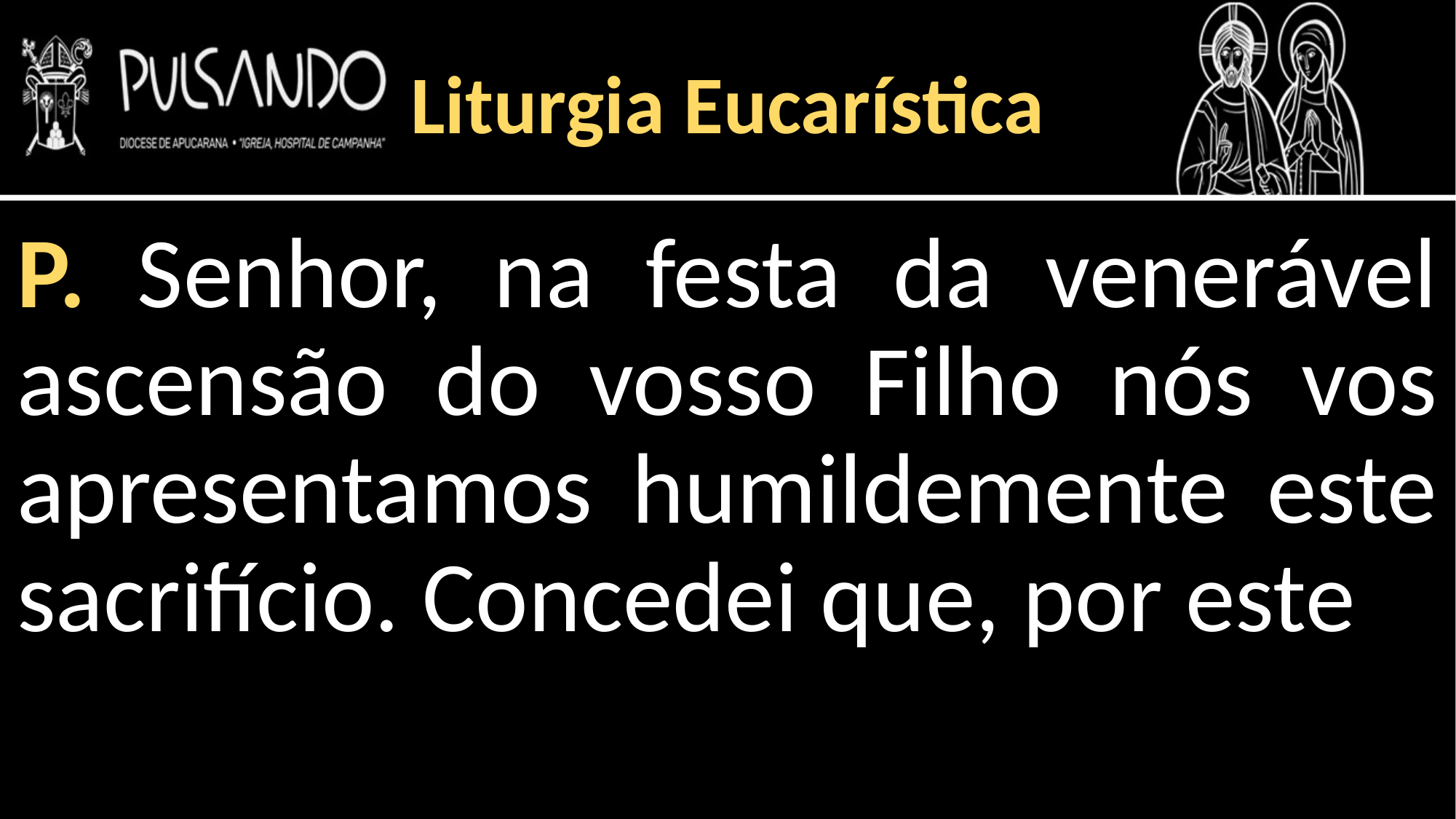

Liturgia Eucarística
P. Senhor, na festa da venerável ascensão do vosso Filho nós vos apresentamos humildemente este sacrifício. Concedei que, por este